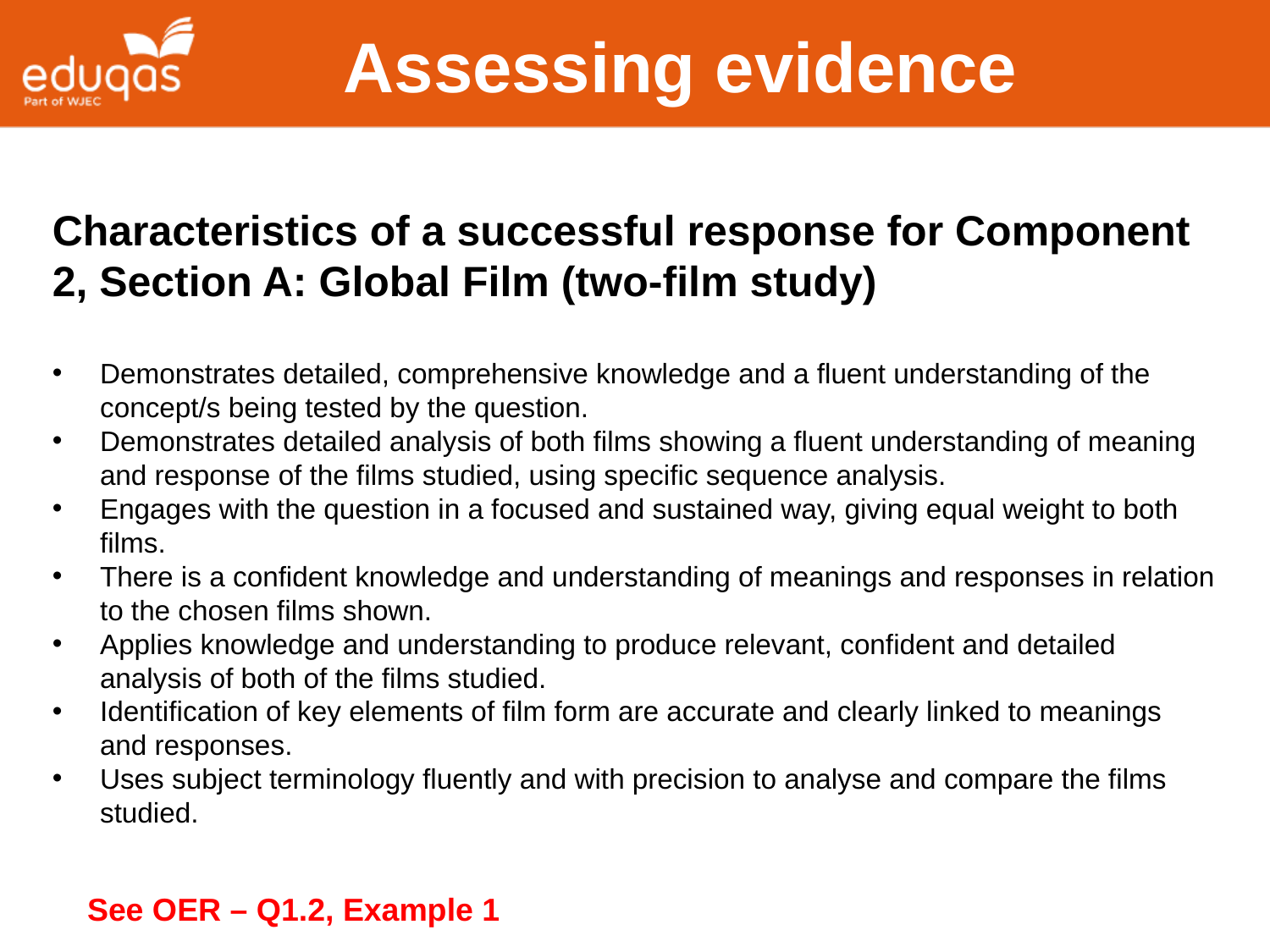

Assessing evidence
Characteristics of a successful response for Component 2, Section A: Global Film (two-film study)

Demonstrates detailed, comprehensive knowledge and a fluent understanding of the concept/s being tested by the question.
Demonstrates detailed analysis of both films showing a fluent understanding of meaning and response of the films studied, using specific sequence analysis.
Engages with the question in a focused and sustained way, giving equal weight to both films.
There is a confident knowledge and understanding of meanings and responses in relation to the chosen films shown.
Applies knowledge and understanding to produce relevant, confident and detailed analysis of both of the films studied.
Identification of key elements of film form are accurate and clearly linked to meanings and responses.
Uses subject terminology fluently and with precision to analyse and compare the films studied.

See OER – Q1.2, Example 1